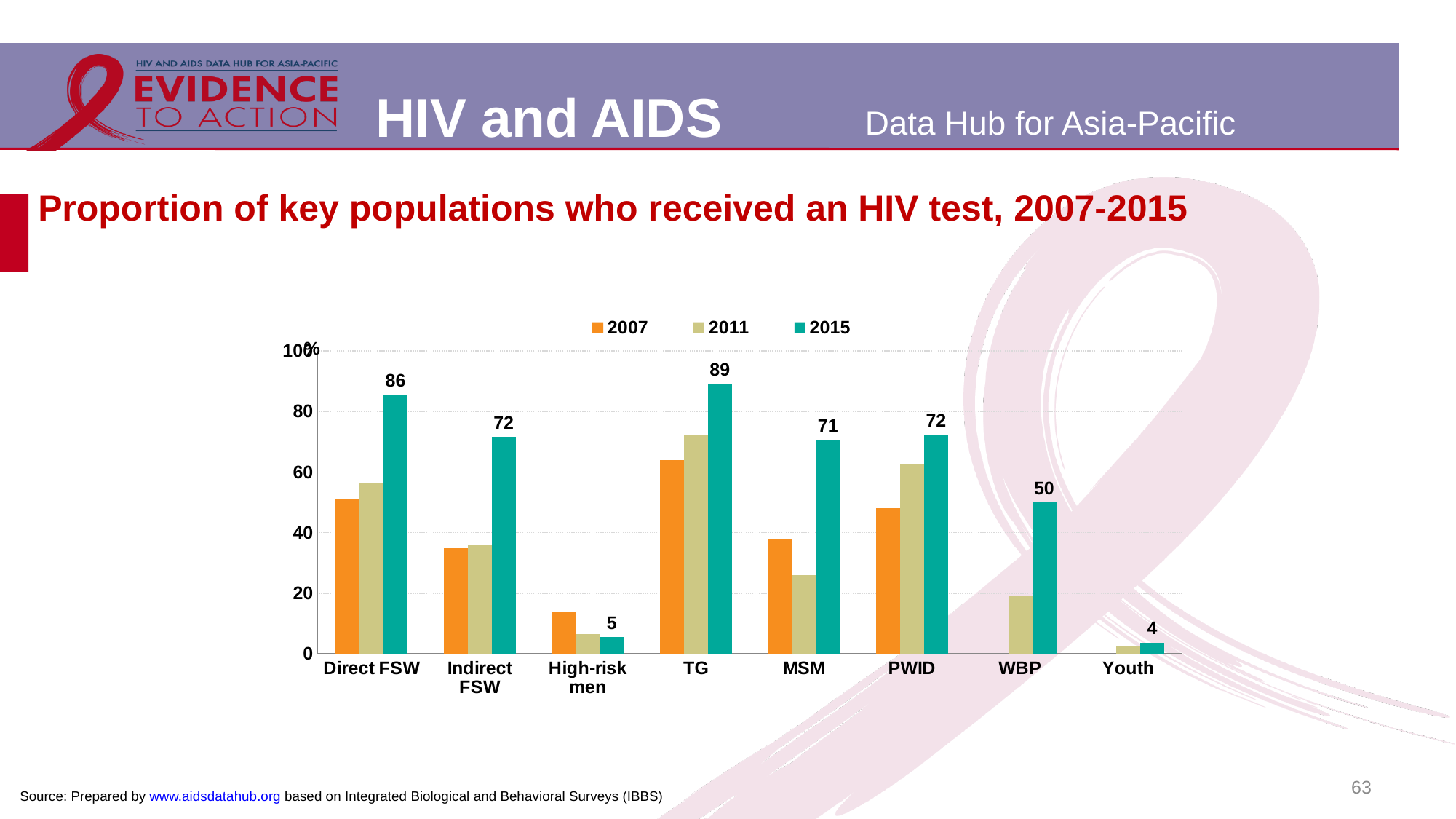

# Proportion of key populations who received an HIV test, 2007-2015

### Chart

| Category | 2007 | 2011 | 2015 |
|---|---|---|---|
| Direct FSW | 51.0 | 56.4 | 85.54 |
| Indirect FSW | 35.0 | 35.8 | 71.63 |
| High-risk men | 14.0 | 6.6 | 5.46 |
| TG | 64.0 | 72.2 | 89.09 |
| MSM | 38.0 | 25.96 | 70.55 |
| PWID | 48.0 | 62.5 | 72.33 |
| WBP | None | 19.36 | 49.95 |
| Youth | None | 2.46 | 3.77 |
63
Source: Prepared by www.aidsdatahub.org based on Integrated Biological and Behavioral Surveys (IBBS)